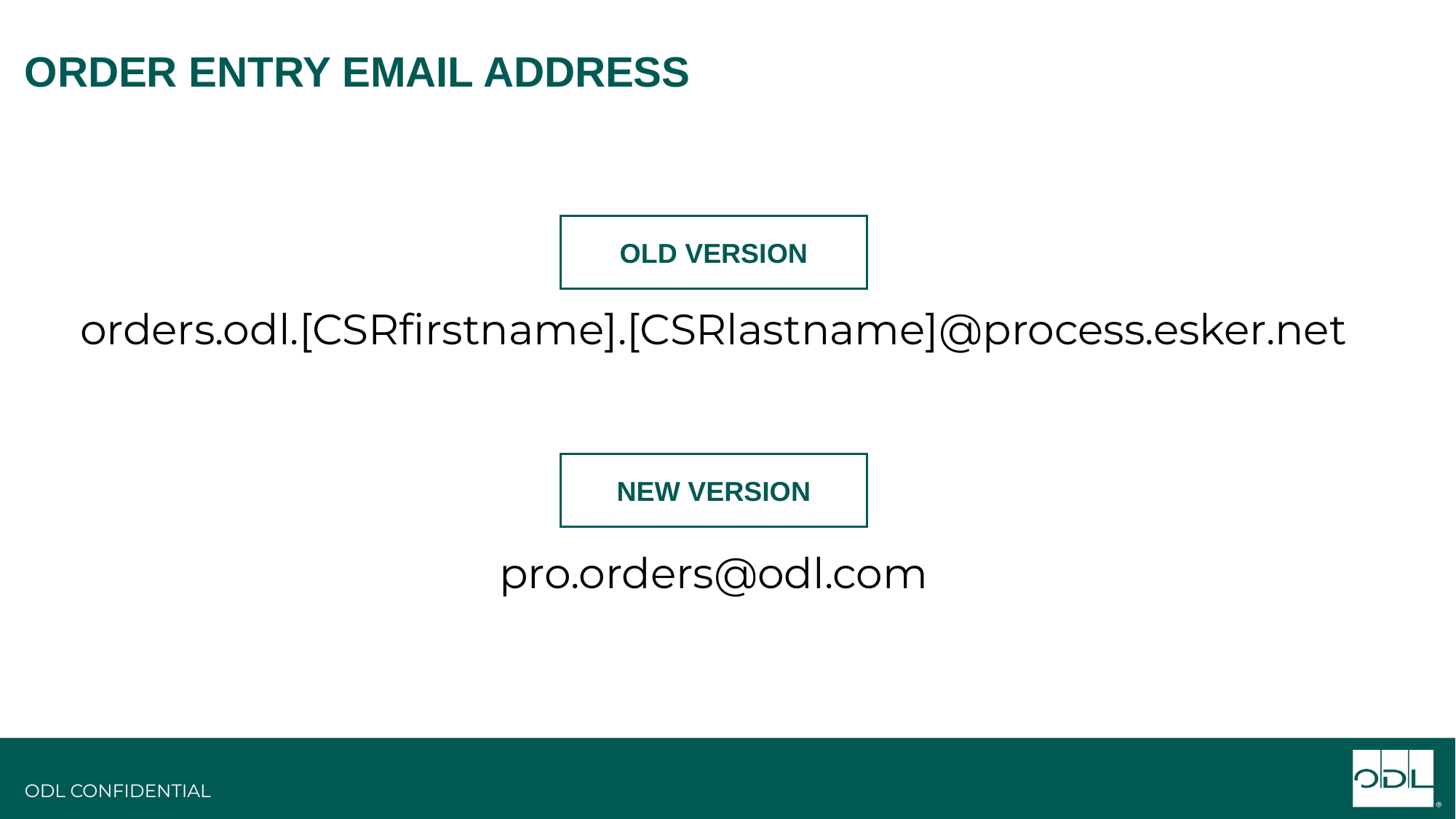

ORDER ENTRY EMAIL ADDRESS
OLD VERSION
orders.odl.[CSRfirstname].[CSRlastname]@process.esker.net

pro.orders@odl.com
NEW VERSION